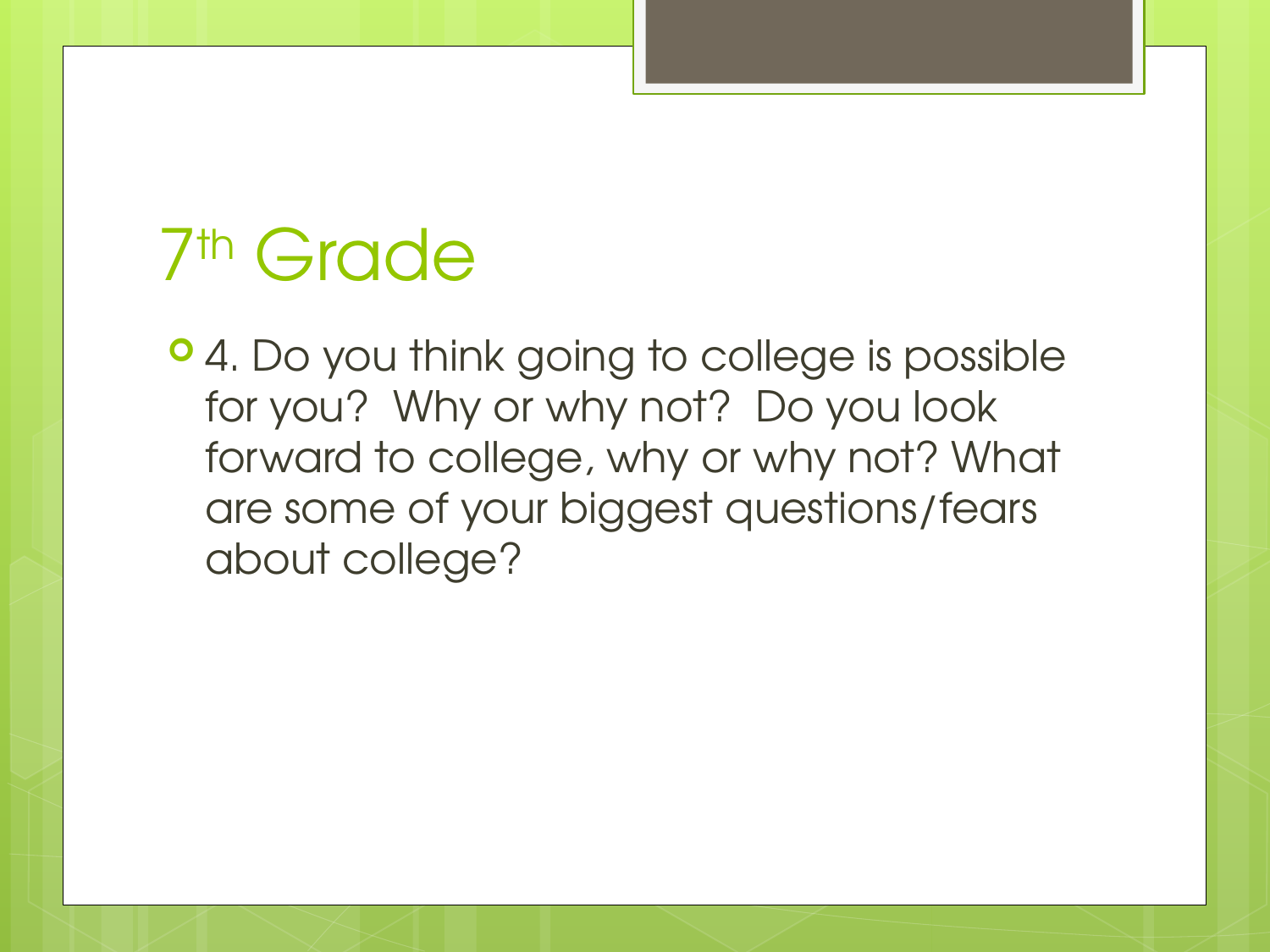

# 7th Grade
4. Do you think going to college is possible for you?  Why or why not?  Do you look forward to college, why or why not? What are some of your biggest questions/fears about college?